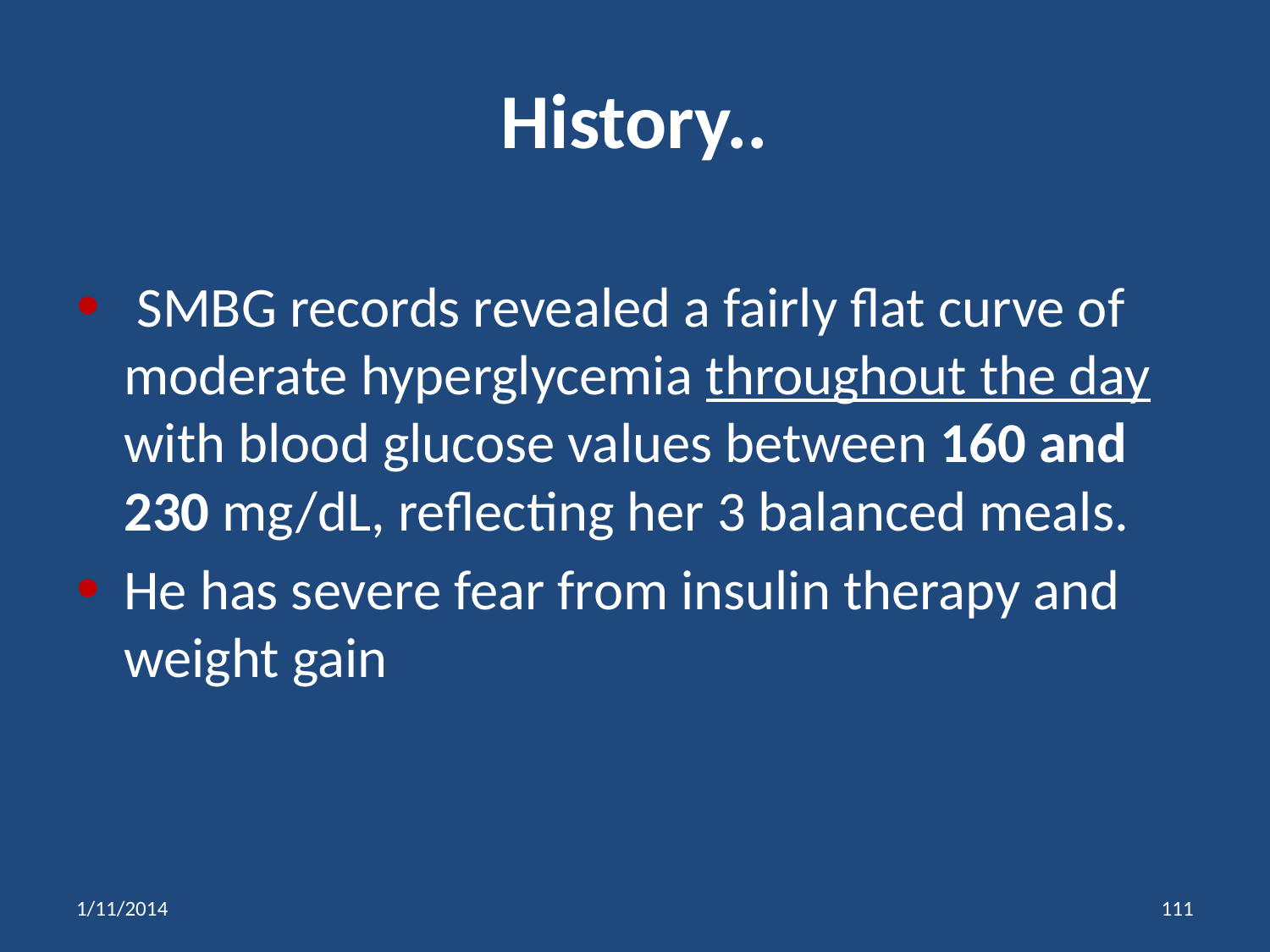

# History..
 SMBG records revealed a fairly flat curve of moderate hyperglycemia throughout the day with blood glucose values between 160 and 230 mg/dL, reflecting her 3 balanced meals.
He has severe fear from insulin therapy and weight gain

1/11/2014

111